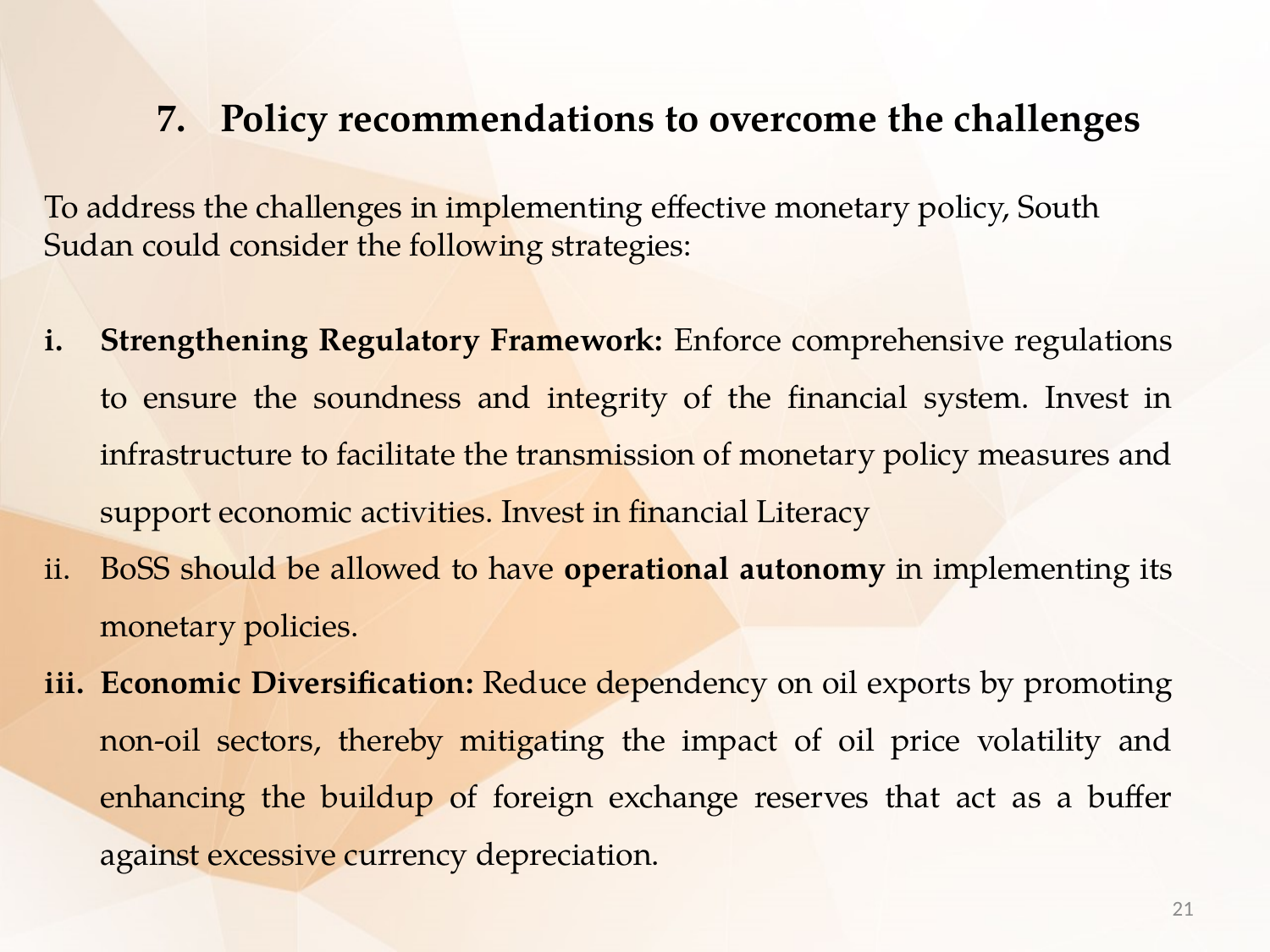

Policy recommendations to overcome the challenges
To address the challenges in implementing effective monetary policy, South Sudan could consider the following strategies:

Strengthening Regulatory Framework: Enforce comprehensive regulations to ensure the soundness and integrity of the financial system. Invest in infrastructure to facilitate the transmission of monetary policy measures and support economic activities. Invest in financial Literacy
BoSS should be allowed to have operational autonomy in implementing its monetary policies.
Economic Diversification: Reduce dependency on oil exports by promoting non-oil sectors, thereby mitigating the impact of oil price volatility and enhancing the buildup of foreign exchange reserves that act as a buffer against excessive currency depreciation.

21